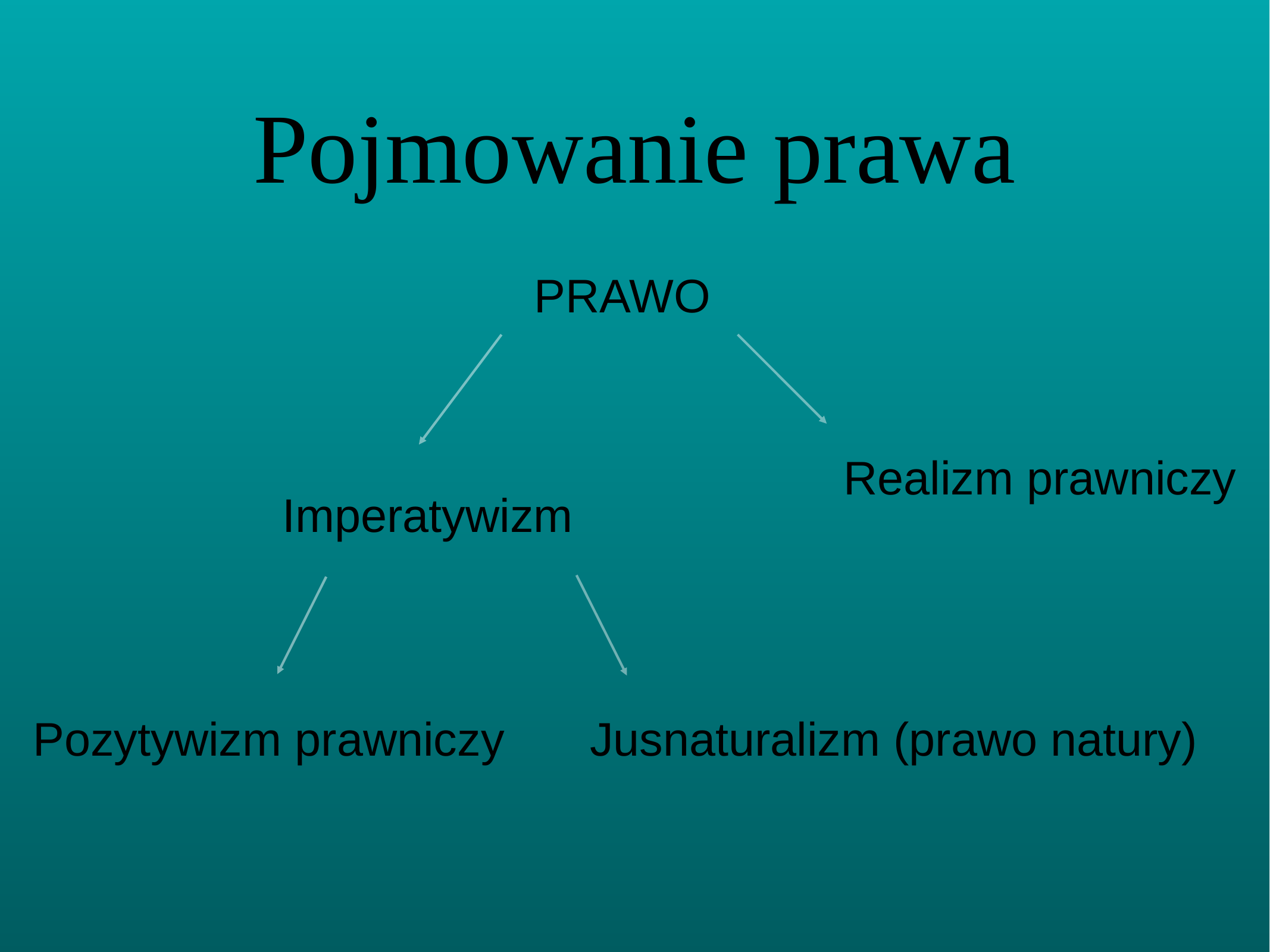

# Pojmowanie prawa
PRAWO

Realizm prawniczy
Imperatywizm

Pozytywizm prawniczy
Jusnaturalizm (prawo natury)